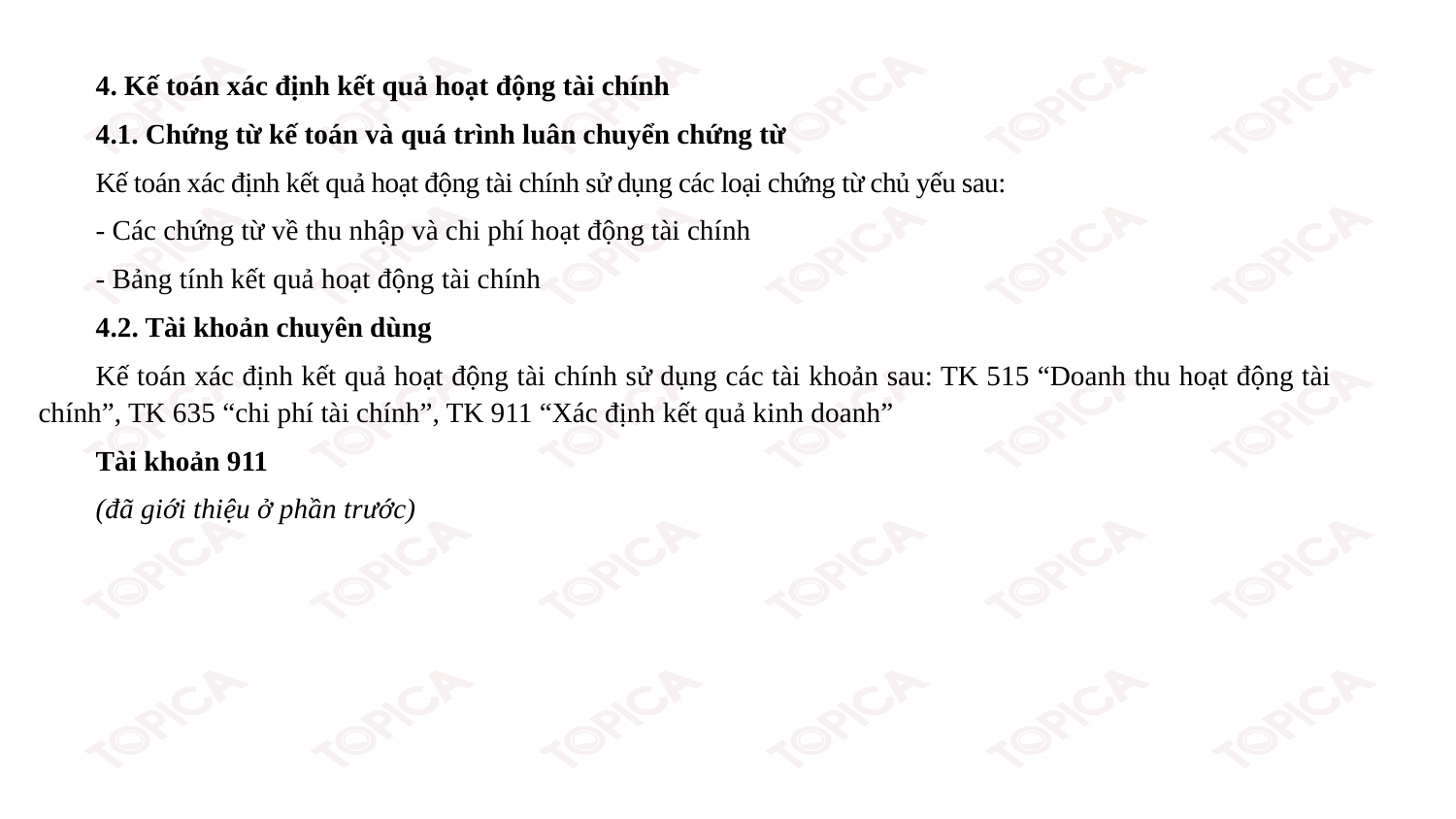

4. Kế toán xác định kết quả hoạt động tài chính
4.1. Chứng từ kế toán và quá trình luân chuyển chứng từ
Kế toán xác định kết quả hoạt động tài chính sử dụng các loại chứng từ chủ yếu sau:
- Các chứng từ về thu nhập và chi phí hoạt động tài chính
- Bảng tính kết quả hoạt động tài chính
4.2. Tài khoản chuyên dùng
Kế toán xác định kết quả hoạt động tài chính sử dụng các tài khoản sau: TK 515 “Doanh thu hoạt động tài chính”, TK 635 “chi phí tài chính”, TK 911 “Xác định kết quả kinh doanh”
Tài khoản 911
(đã giới thiệu ở phần trước)